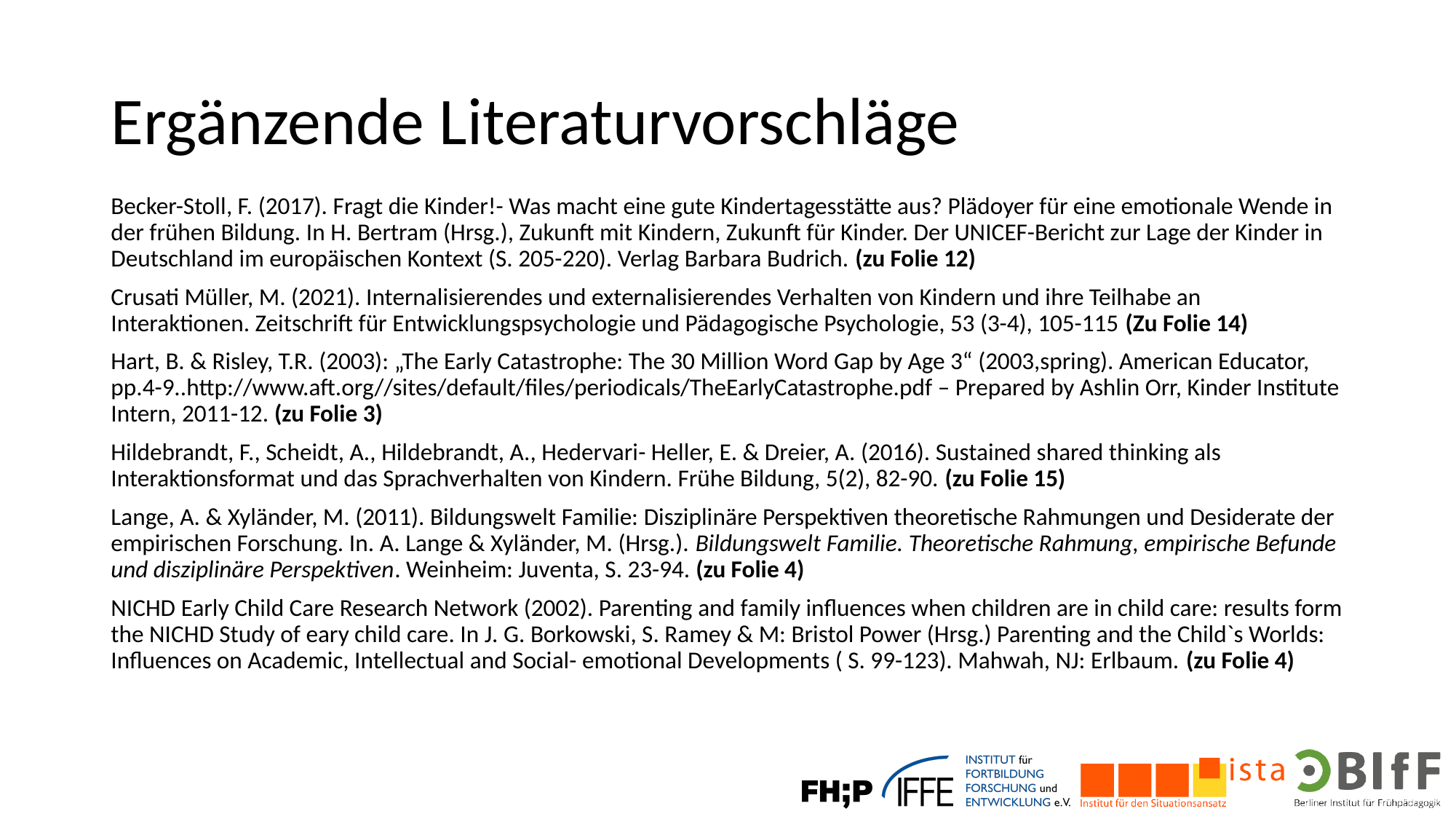

# Ergänzende Literaturvorschläge
Becker-Stoll, F. (2017). Fragt die Kinder!- Was macht eine gute Kindertagesstätte aus? Plädoyer für eine emotionale Wende in der frühen Bildung. In H. Bertram (Hrsg.), Zukunft mit Kindern, Zukunft für Kinder. Der UNICEF-Bericht zur Lage der Kinder in Deutschland im europäischen Kontext (S. 205-220). Verlag Barbara Budrich. (zu Folie 12)
Crusati Müller, M. (2021). Internalisierendes und externalisierendes Verhalten von Kindern und ihre Teilhabe an Interaktionen. Zeitschrift für Entwicklungspsychologie und Pädagogische Psychologie, 53 (3-4), 105-115 (Zu Folie 14)
Hart, B. & Risley, T.R. (2003): „The Early Catastrophe: The 30 Million Word Gap by Age 3“ (2003,spring). American Educator, pp.4-9..http://www.aft.org//sites/default/files/periodicals/TheEarlyCatastrophe.pdf – Prepared by Ashlin Orr, Kinder Institute Intern, 2011-12. (zu Folie 3)
Hildebrandt, F., Scheidt, A., Hildebrandt, A., Hedervari- Heller, E. & Dreier, A. (2016). Sustained shared thinking als Interaktionsformat und das Sprachverhalten von Kindern. Frühe Bildung, 5(2), 82-90. (zu Folie 15)
Lange, A. & Xyländer, M. (2011). Bildungswelt Familie: Disziplinäre Perspektiven theoretische Rahmungen und Desiderate der empirischen Forschung. In. A. Lange & Xyländer, M. (Hrsg.). Bildungswelt Familie. Theoretische Rahmung, empirische Befunde und disziplinäre Perspektiven. Weinheim: Juventa, S. 23-94. (zu Folie 4)
NICHD Early Child Care Research Network (2002). Parenting and family influences when children are in child care: results form the NICHD Study of eary child care. In J. G. Borkowski, S. Ramey & M: Bristol Power (Hrsg.) Parenting and the Child`s Worlds: Influences on Academic, Intellectual and Social- emotional Developments ( S. 99-123). Mahwah, NJ: Erlbaum. (zu Folie 4)